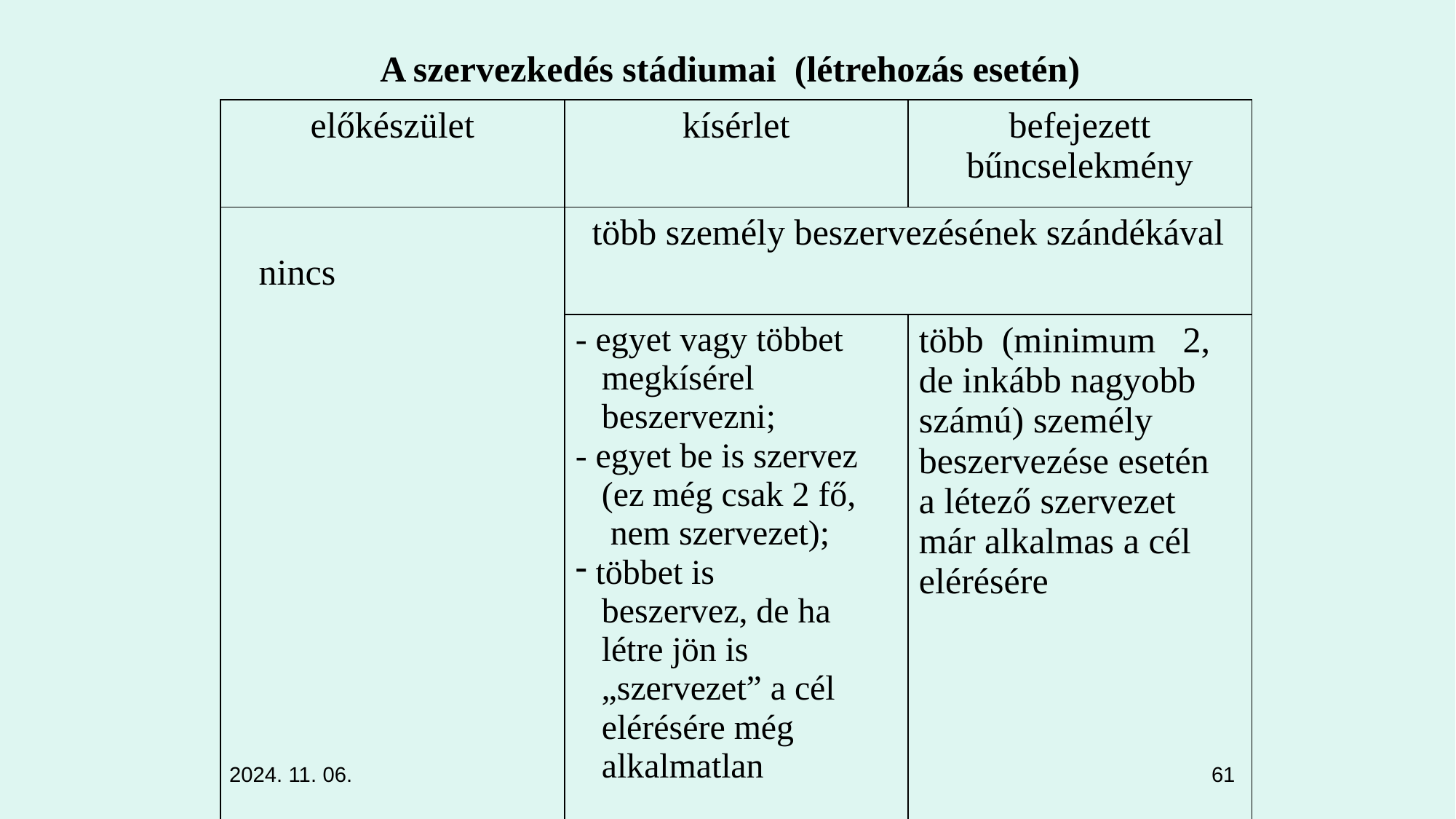

A szervezkedés stádiumai  (létrehozás esetén)

| előkészület | kísérlet | befejezett bűncselekmény |
| --- | --- | --- |
| nincs | több személy beszervezésének szándékával |  |
|  | - egyet vagy többet megkísérel beszervezni; - egyet be is szervez (ez még csak 2 fő, nem szervezet); többet is beszervez, de ha létre jön is „szervezet” a cél elérésére még alkalmatlan | több (minimum 2, de inkább nagyobb számú) személy beszervezése esetén a létező szervezet már alkalmas a cél elérésére |
2024. 11. 06.
61